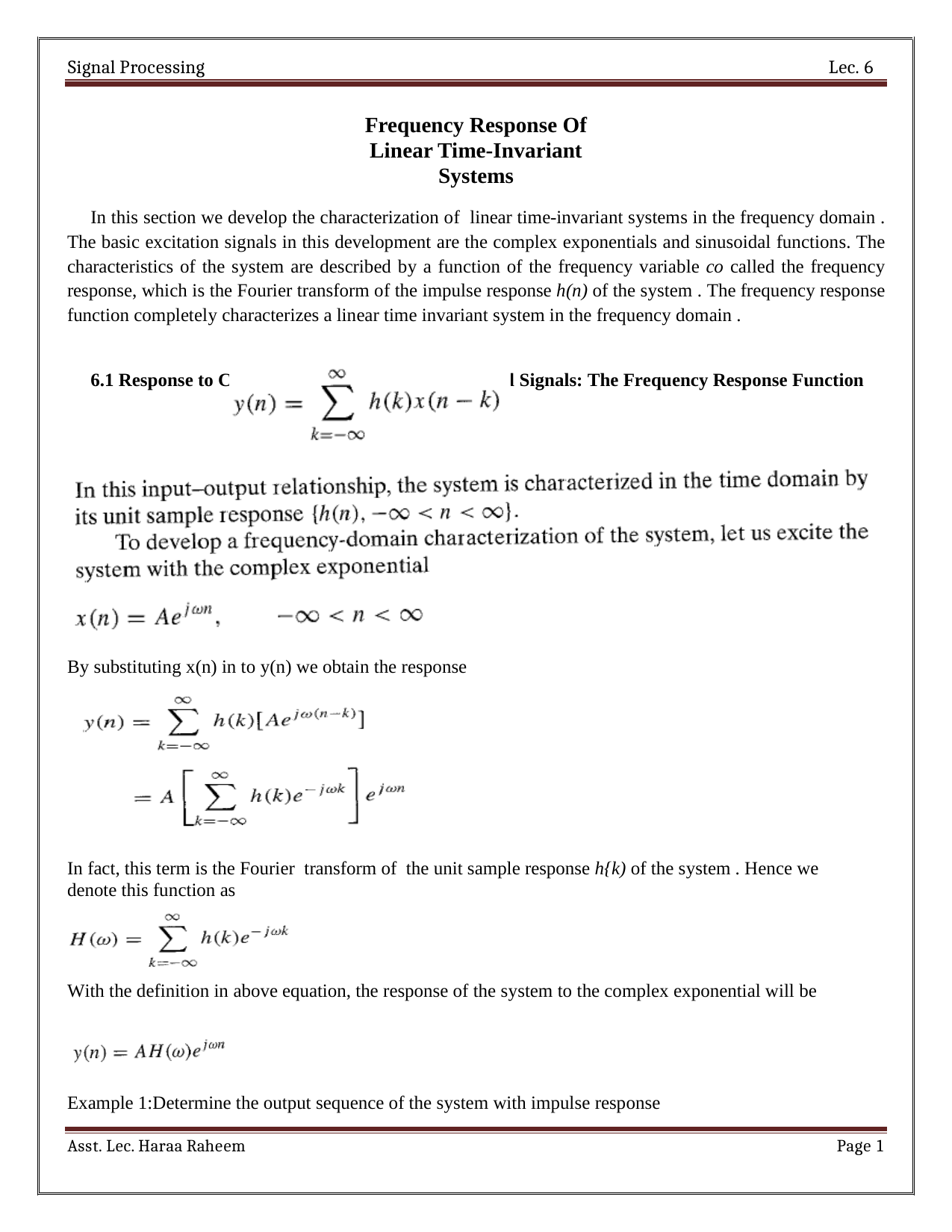

Signal Processing	Lec. 6

Frequency Response Of Linear Time-Invariant Systems

In this section we develop the characterization of  linear time-invariant systems in the frequency domain . The basic excitation signals in this development are the complex exponentials and sinusoidal functions. The characteristics of the system are described by a function of the frequency variable co called the frequency response, which is the Fourier transform of the impulse response h(n) of the system . The frequency response function completely characterizes a linear time invariant system in the frequency domain .

6.1 Response to Complex Exponential and Sinusoidal Signals: The Frequency Response Function

By substituting x(n) in to y(n) we obtain the response

In fact, this term is the Fourier  transform of  the unit sample response h{k) of the system . Hence we denote this function as

With the definition in above equation, the response of the system to the complex exponential will be

Example 1:Determine the output sequence of the system with impulse response

Asst. Lec. Haraa Raheem
Page 1